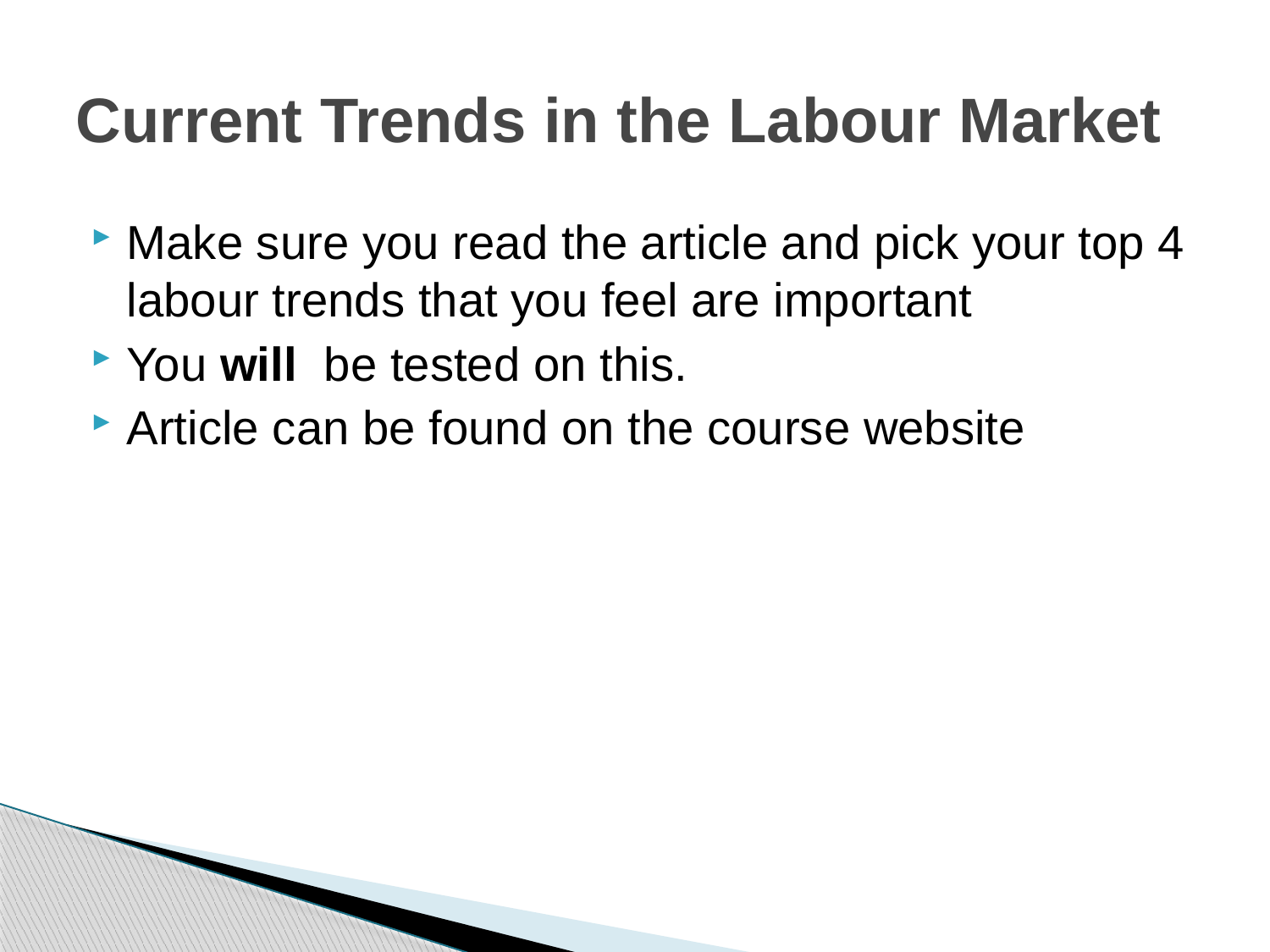

# Current Trends in the Labour Market
Make sure you read the article and pick your top 4 labour trends that you feel are important
You will  be tested on this.
Article can be found on the course website